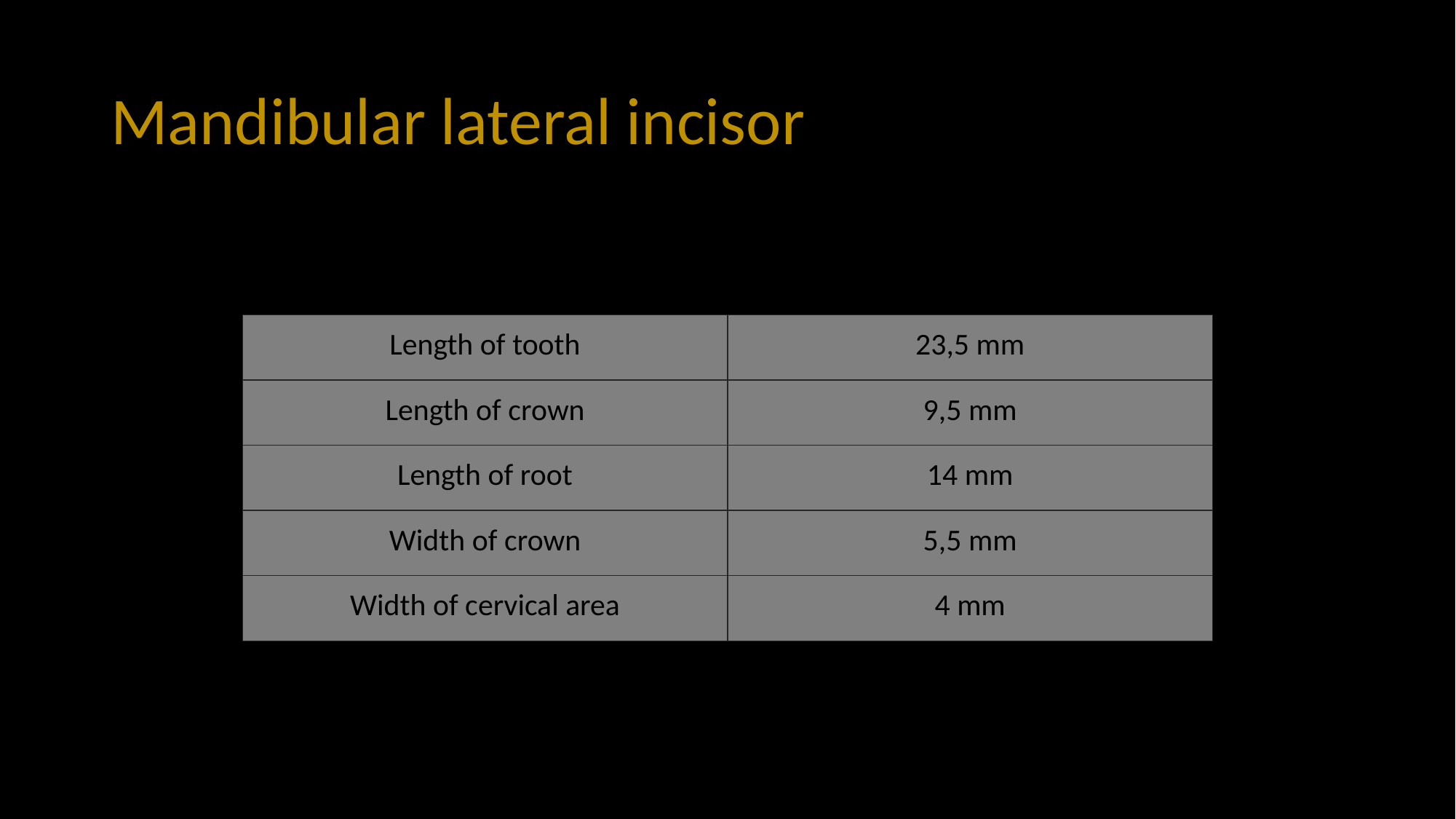

# Mandibular lateral incisor

| Length of tooth | 23,5 mm |
| --- | --- |
| Length of crown | 9,5 mm |
| Length of root | 14 mm |
| Width of crown | 5,5 mm |
| Width of cervical area | 4 mm |